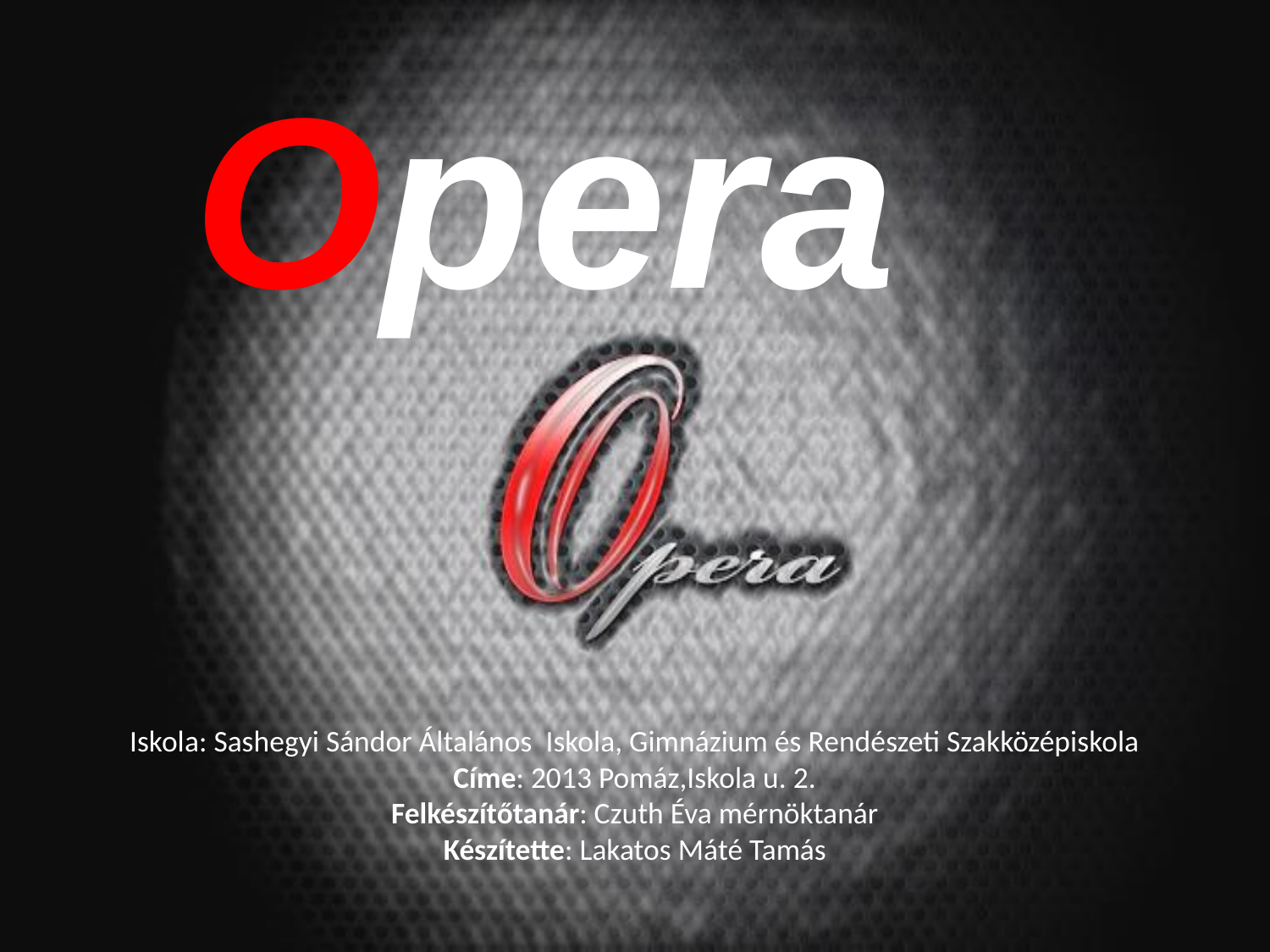

# Opera
Iskola: Sashegyi Sándor Általános  Iskola, Gimnázium és Rendészeti Szakközépiskola
Címe: 2013 Pomáz,Iskola u. 2.
Felkészítőtanár: Czuth Éva mérnöktanár
Készítette: Lakatos Máté Tamás